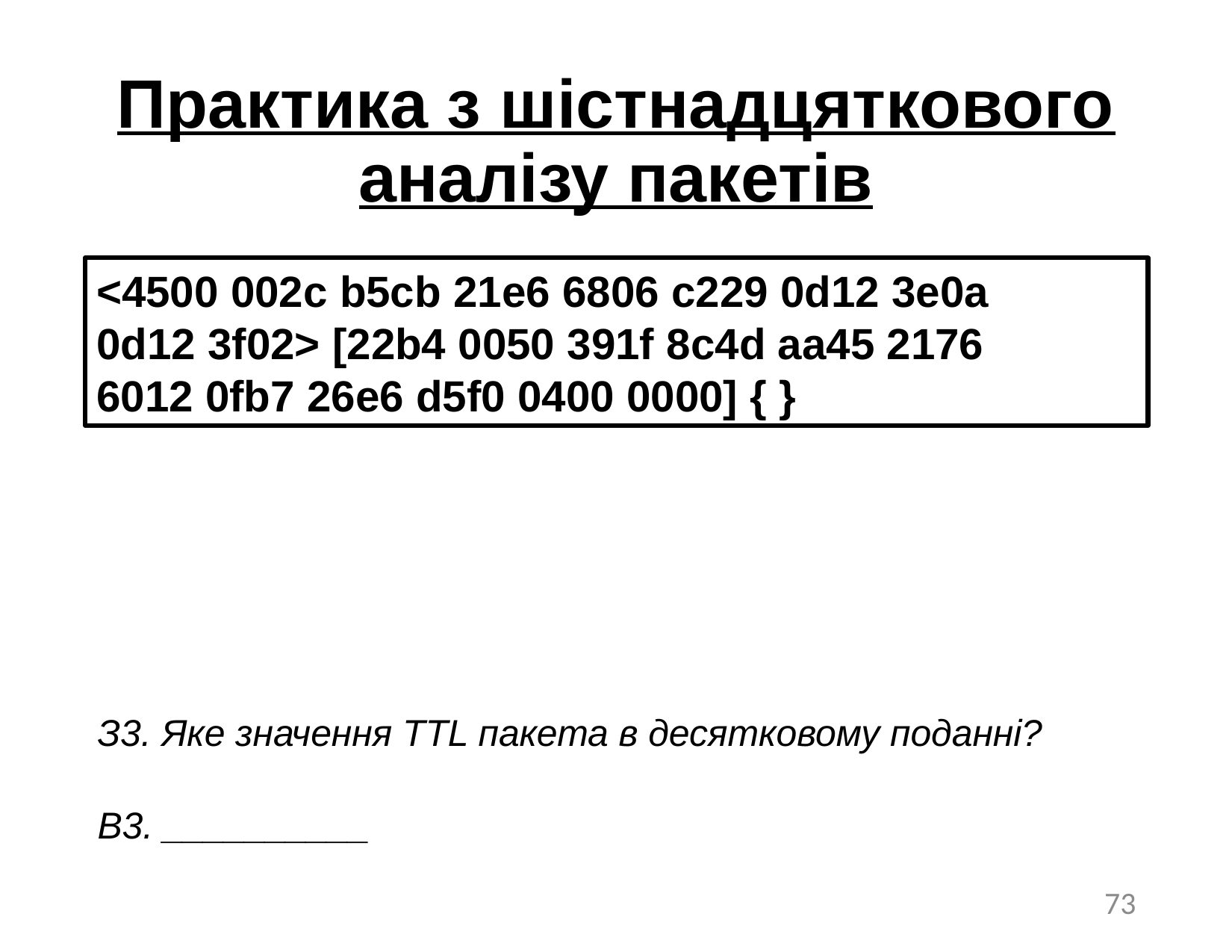

# Практика з шістнадцяткового аналізу пакетів
<4500 002c b5cb 21e6 6806 c229 0d12 3e0a
0d12 3f02> [22b4 0050 391f 8c4d aa45 2176
6012 0fb7 26e6 d5f0 0400 0000] { }
З3. Яке значення TTL пакета в десятковому поданні?

В3. __________
73